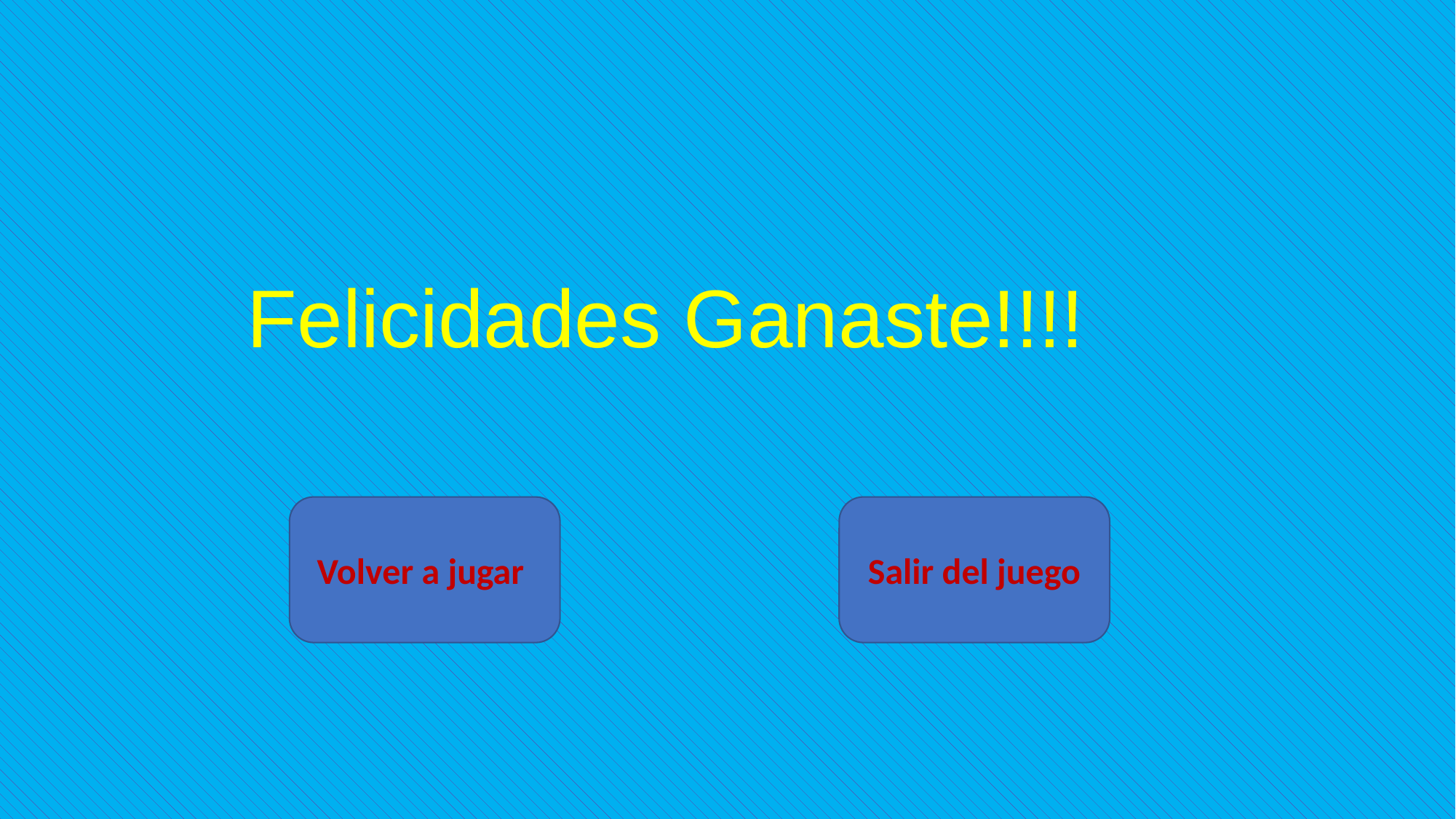

Felicidades Ganaste!!!!
Volver a jugar
Salir del juego